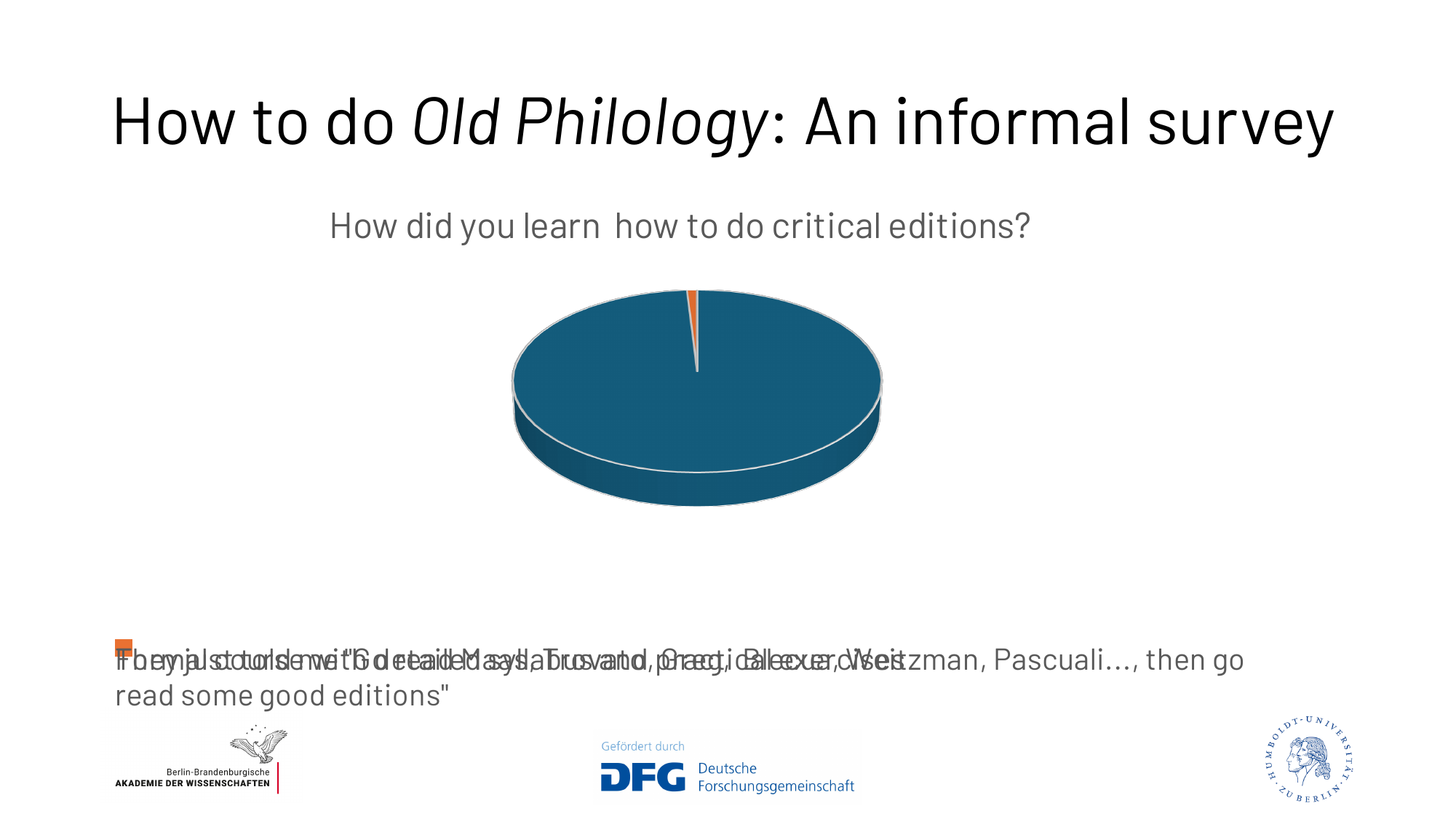

# How to do Old Philology: An informal survey

[unsupported chart]